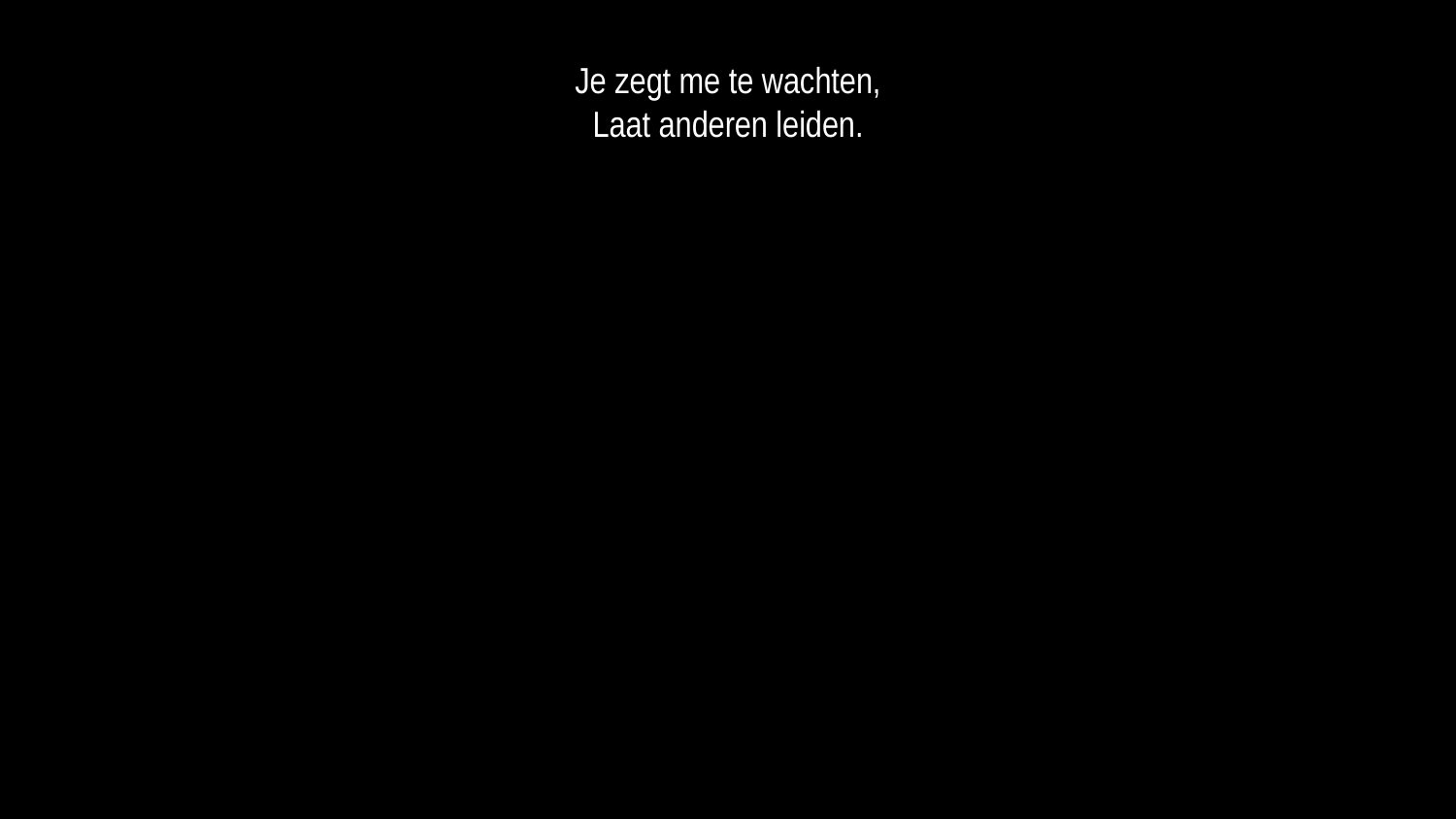

Je zegt me te wachten,
Laat anderen leiden.